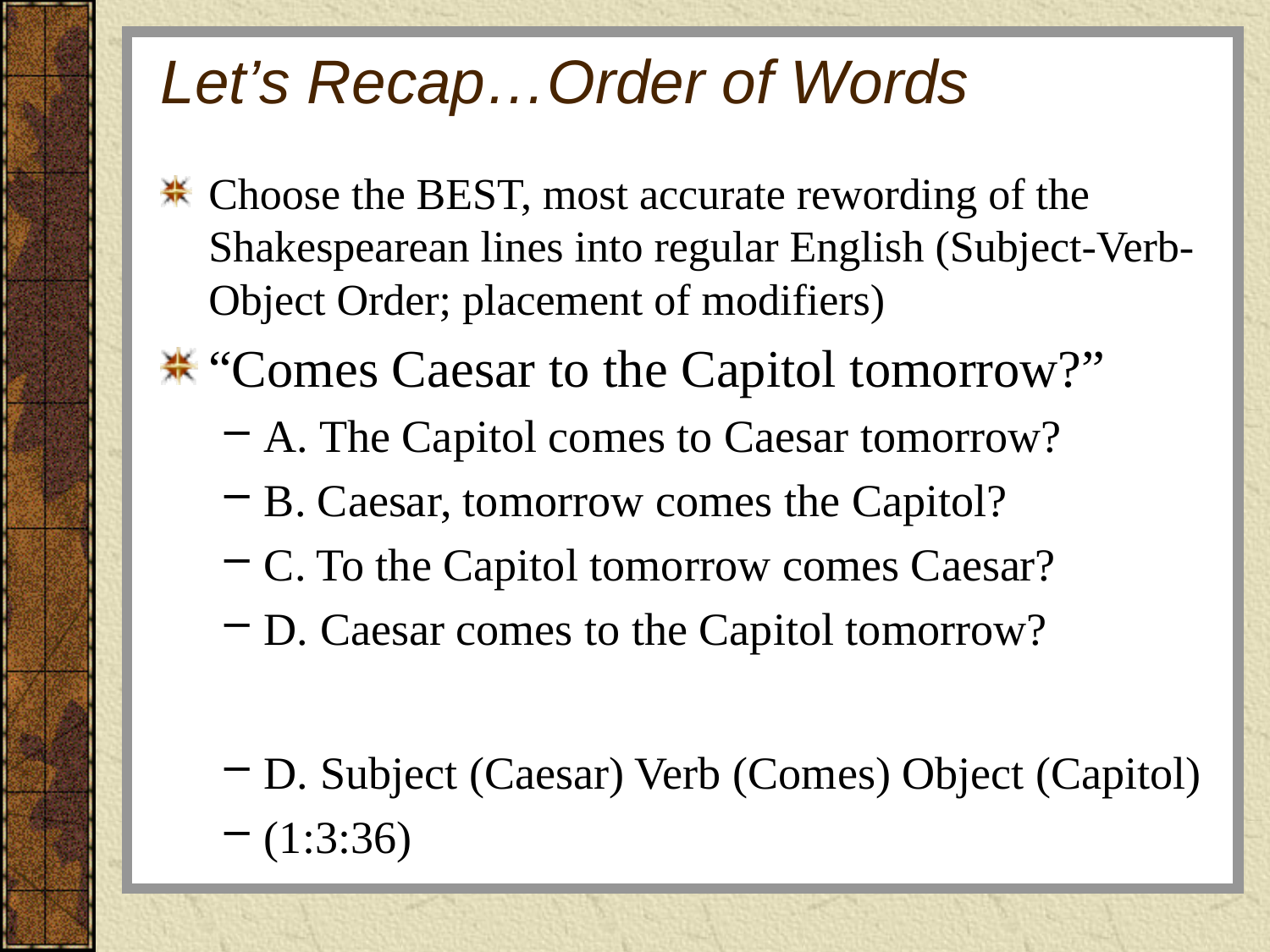

# Let’s Recap…Order of Words
Choose the BEST, most accurate rewording of the Shakespearean lines into regular English (Subject-Verb-Object Order; placement of modifiers)
“Comes Caesar to the Capitol tomorrow?”
A. The Capitol comes to Caesar tomorrow?
B. Caesar, tomorrow comes the Capitol?
C. To the Capitol tomorrow comes Caesar?
D. Caesar comes to the Capitol tomorrow?

D. Subject (Caesar) Verb (Comes) Object (Capitol)
(1:3:36)